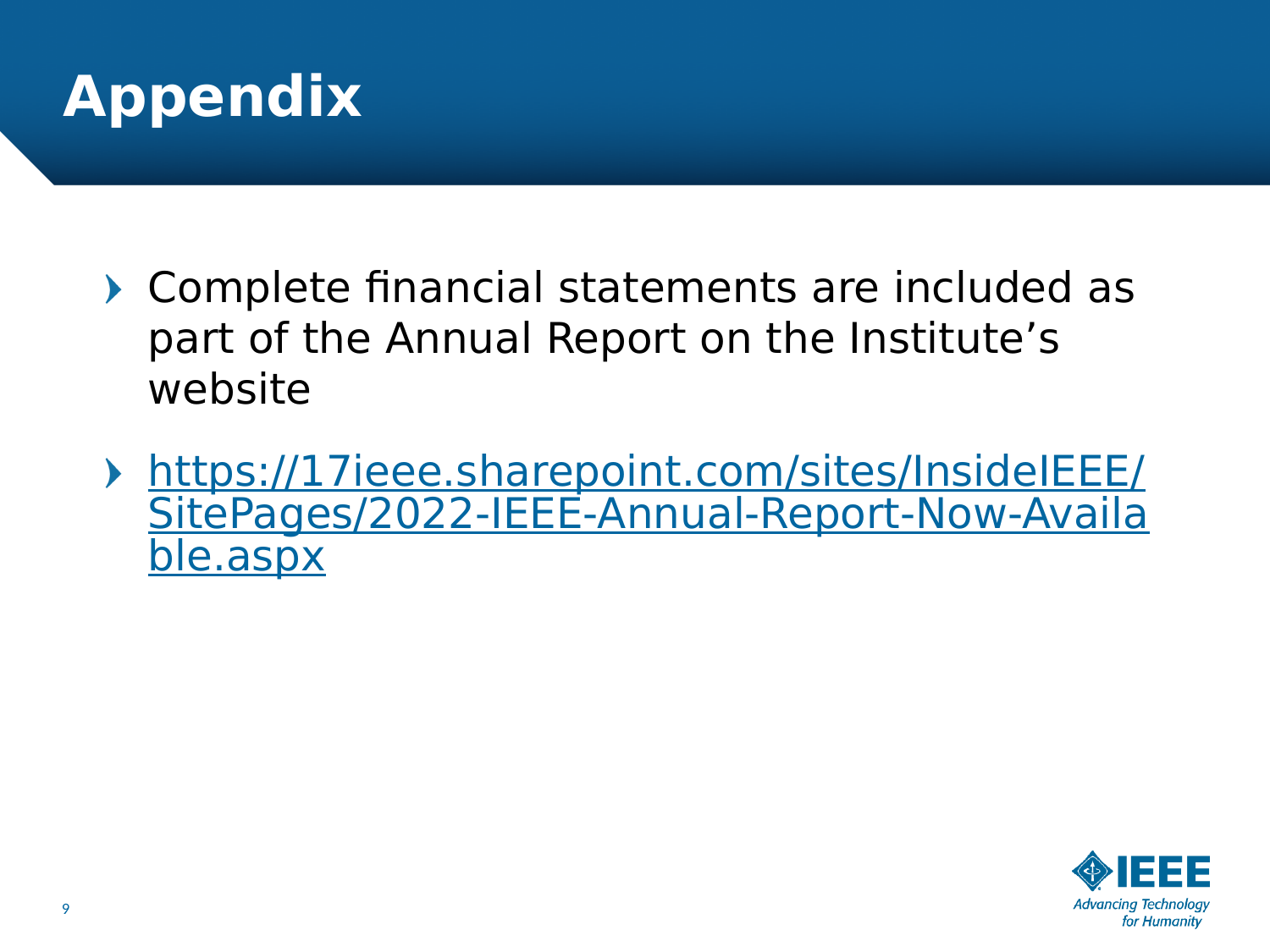

# Appendix
Complete financial statements are included as part of the Annual Report on the Institute’s website
https://17ieee.sharepoint.com/sites/InsideIEEE/SitePages/2022-IEEE-Annual-Report-Now-Available.aspx
9